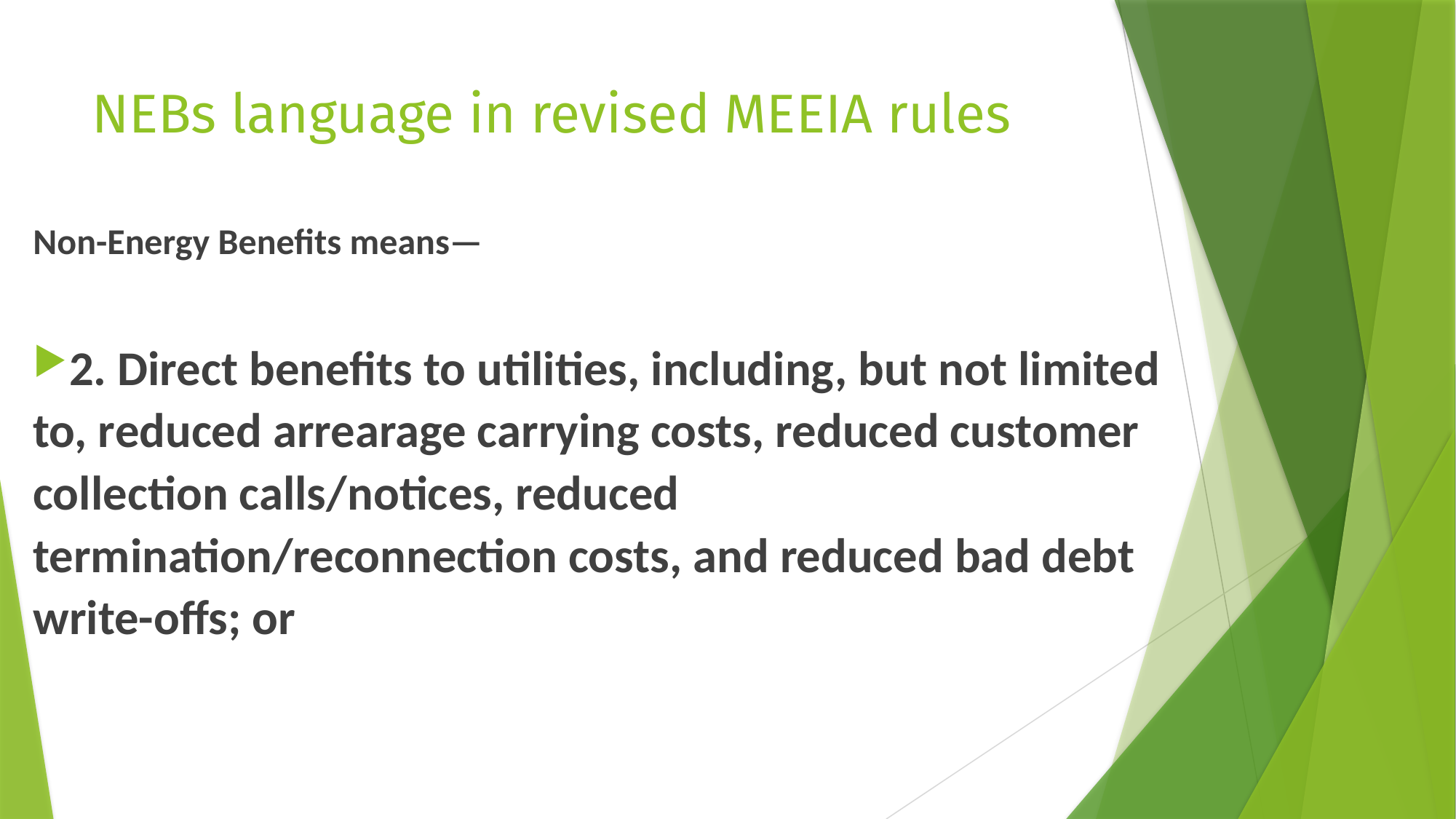

# NEBs language in revised MEEIA rules

Non-Energy Benefits means—

2. Direct benefits to utilities, including, but not limited to, reduced arrearage carrying costs, reduced customer collection calls/notices, reduced termination/reconnection costs, and reduced bad debt write-offs; or